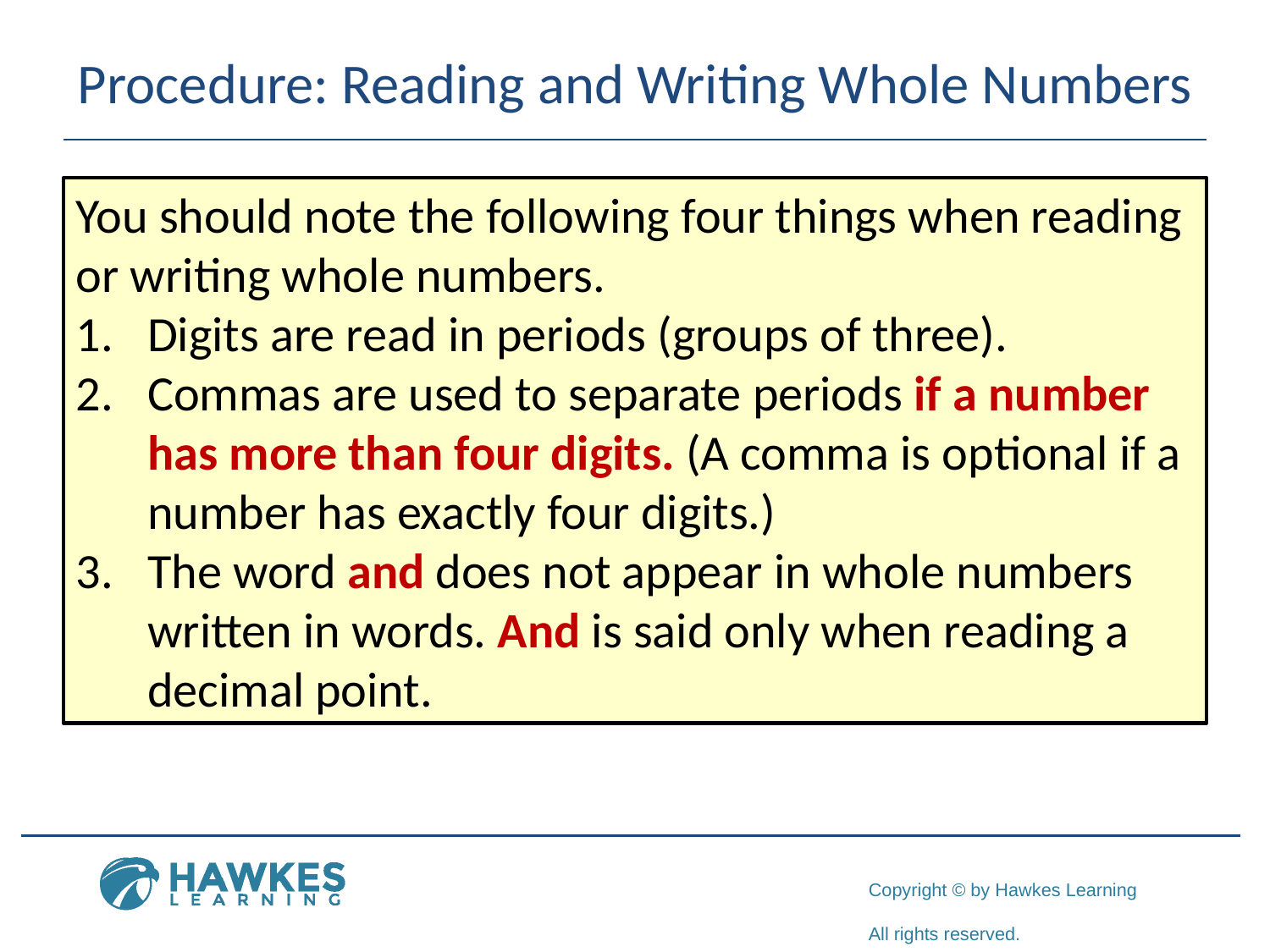

# Procedure: Reading and Writing Whole Numbers

You should note the following four things when reading or writing whole numbers.
Digits are read in periods (groups of three).
Commas are used to separate periods if a number has more than four digits. (A comma is optional if a number has exactly four digits.)
The word and does not appear in whole numbers written in words. And is said only when reading a decimal point.